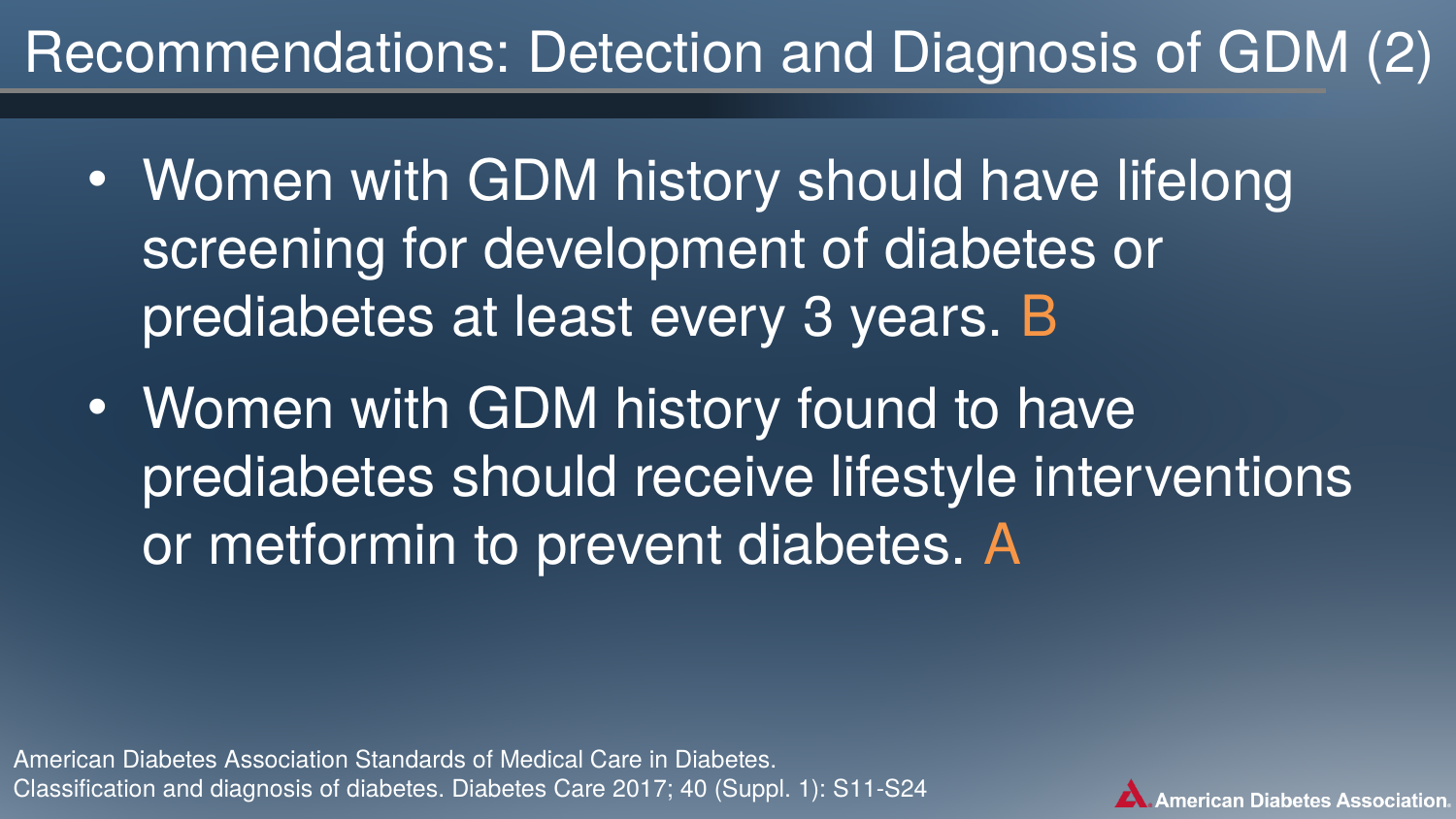

Recommendations: Detection and Diagnosis of GDM (2)
Women with GDM history should have lifelong screening for development of diabetes or prediabetes at least every 3 years. B
Women with GDM history found to have prediabetes should receive lifestyle interventions or metformin to prevent diabetes. A
American Diabetes Association Standards of Medical Care in Diabetes.
Classification and diagnosis of diabetes. Diabetes Care 2017; 40 (Suppl. 1): S11-S24